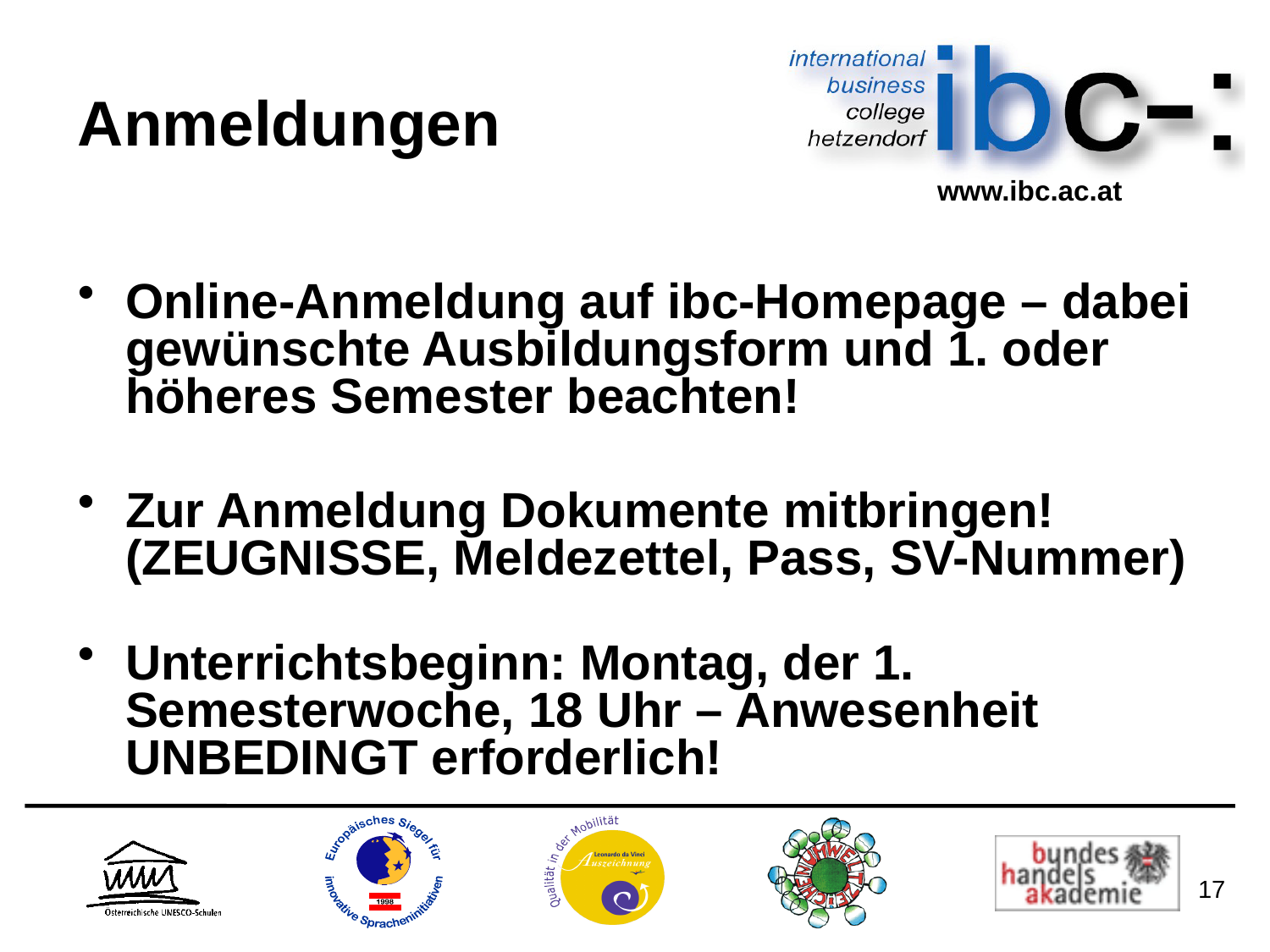

# Anmeldungen

Online-Anmeldung auf ibc-Homepage – dabei gewünschte Ausbildungsform und 1. oder höheres Semester beachten!

Zur Anmeldung Dokumente mitbringen! (ZEUGNISSE, Meldezettel, Pass, SV-Nummer)
Unterrichtsbeginn: Montag, der 1. Semesterwoche, 18 Uhr – Anwesenheit UNBEDINGT erforderlich!

17